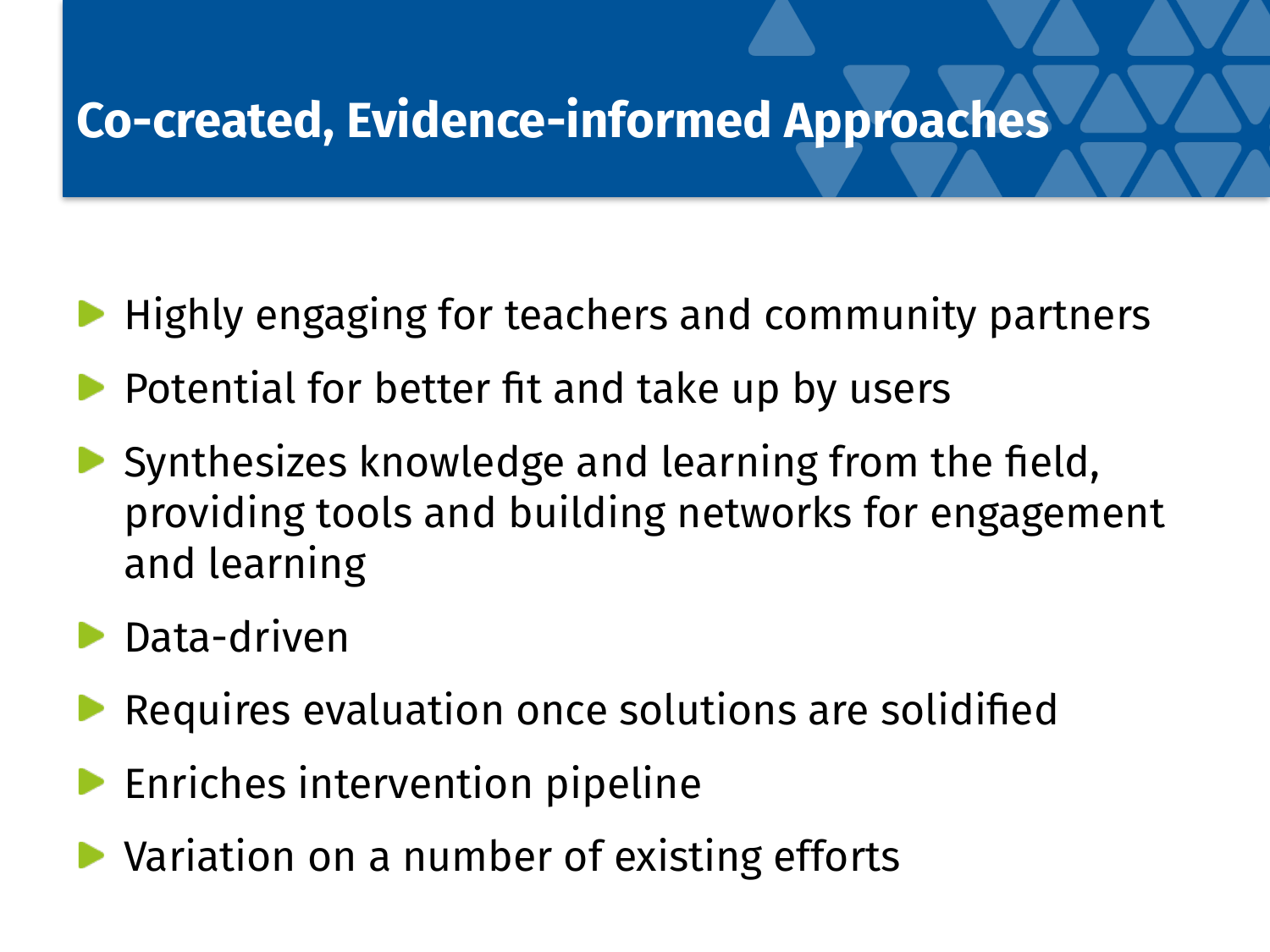

# Co-created, Evidence-informed Approaches

Highly engaging for teachers and community partners
Potential for better fit and take up by users
Synthesizes knowledge and learning from the field, providing tools and building networks for engagement and learning
Data-driven
Requires evaluation once solutions are solidified
Enriches intervention pipeline
Variation on a number of existing efforts